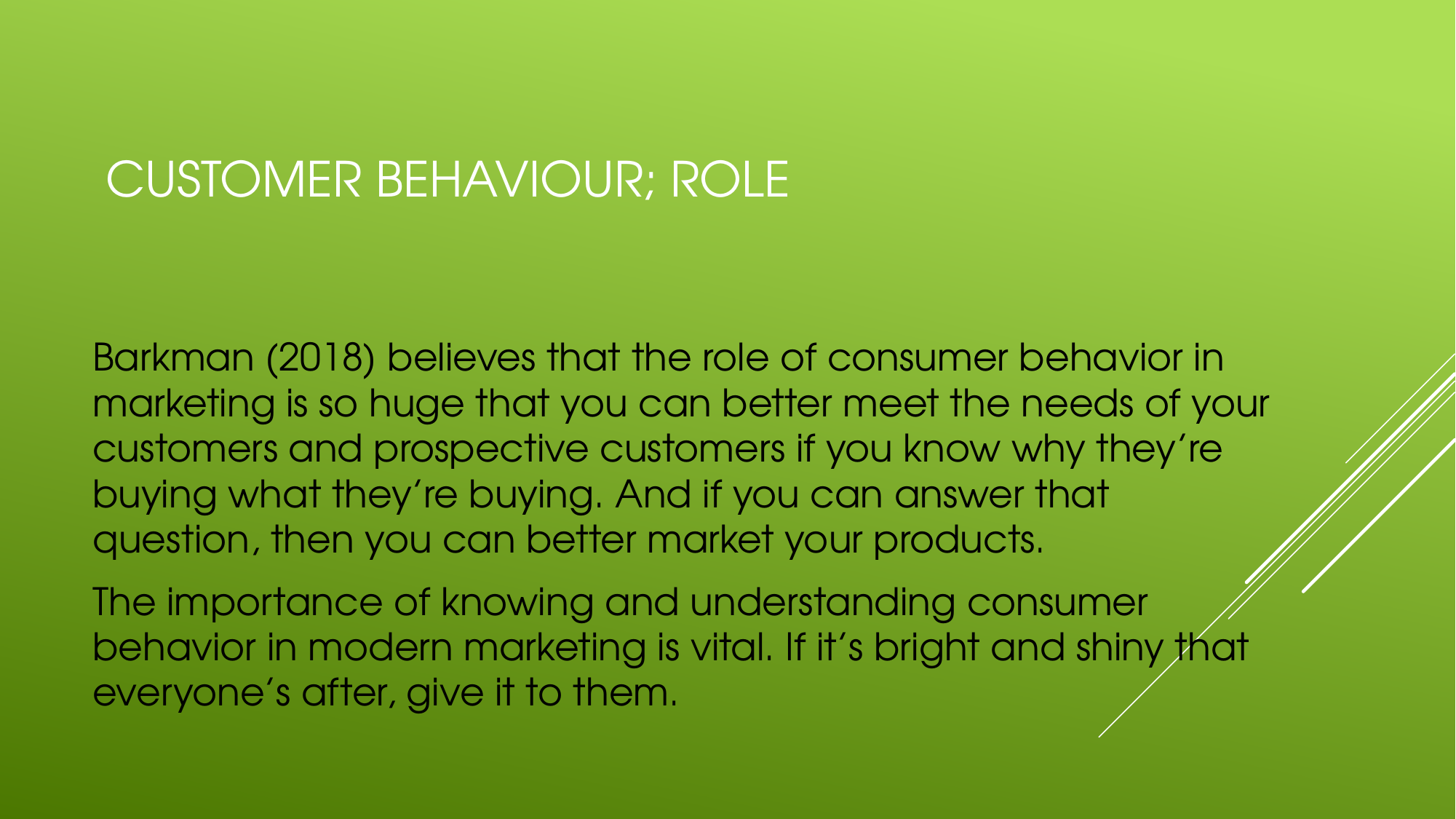

# Customer Behaviour; role
Barkman (2018) believes that the role of consumer behavior in marketing is so huge that you can better meet the needs of your customers and prospective customers if you know why they’re buying what they’re buying. And if you can answer that question, then you can better market your products.
The importance of knowing and understanding consumer behavior in modern marketing is vital. If it’s bright and shiny that everyone’s after, give it to them.